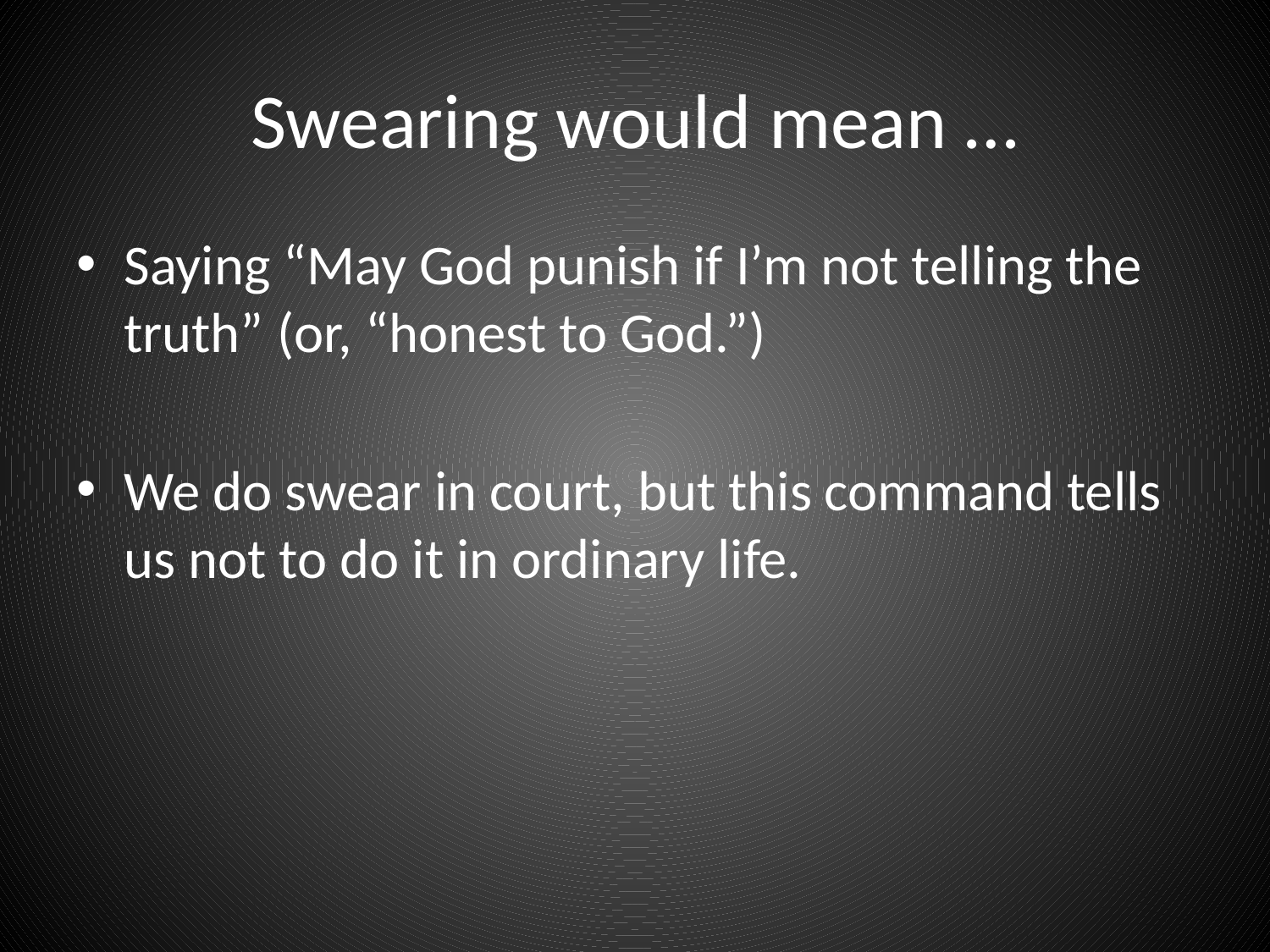

# Swearing would mean …
Saying “May God punish if I’m not telling the truth” (or, “honest to God.”)

We do swear in court, but this command tells us not to do it in ordinary life.